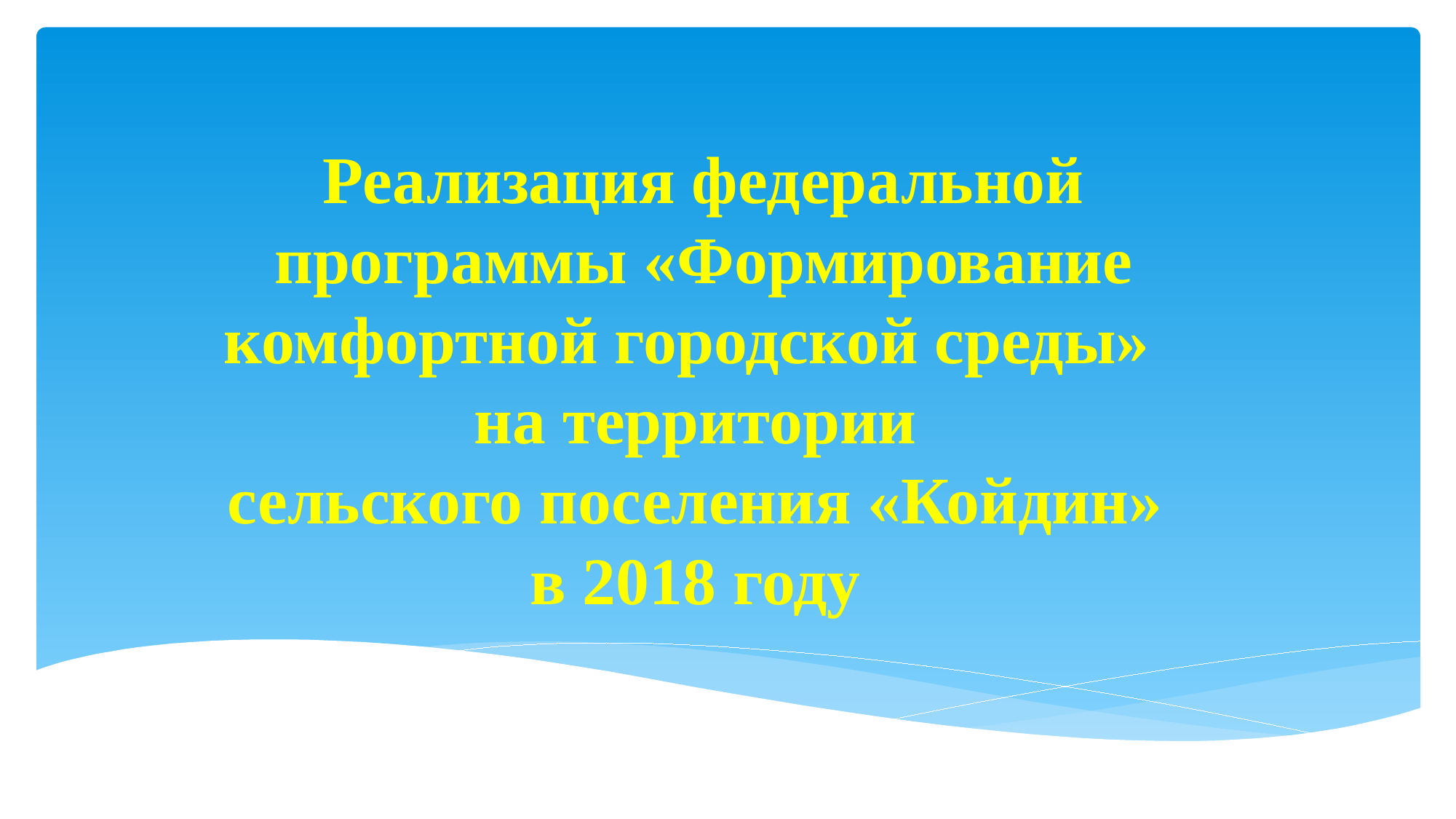

# Реализация федеральной программы «Формирование комфортной городской среды»   на территории сельского поселения «Койдин» в 2018 году